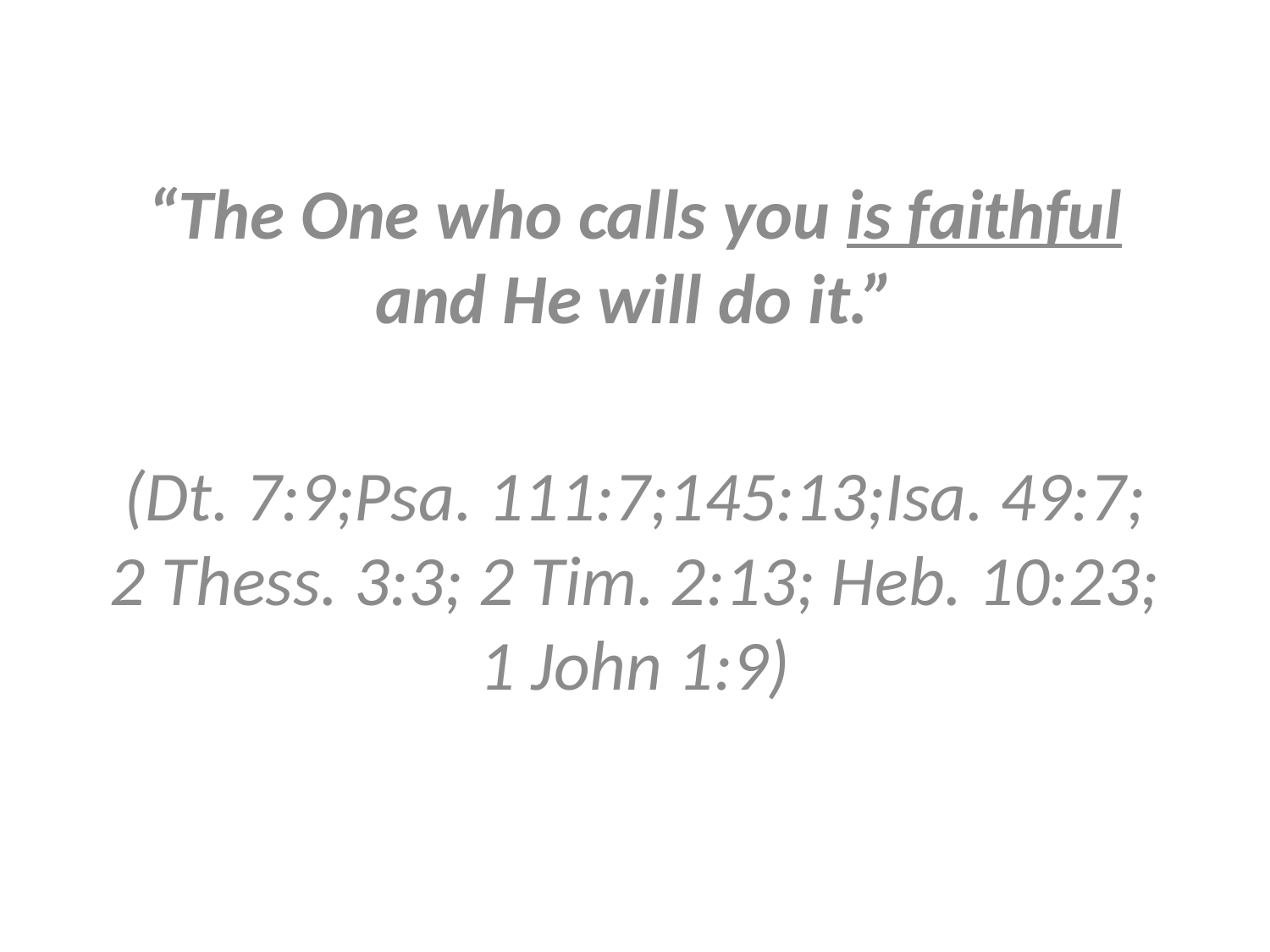

“The One who calls you is faithful and He will do it.”

(Dt. 7:9;Psa. 111:7;145:13;Isa. 49:7; 2 Thess. 3:3; 2 Tim. 2:13; Heb. 10:23; 1 John 1:9)